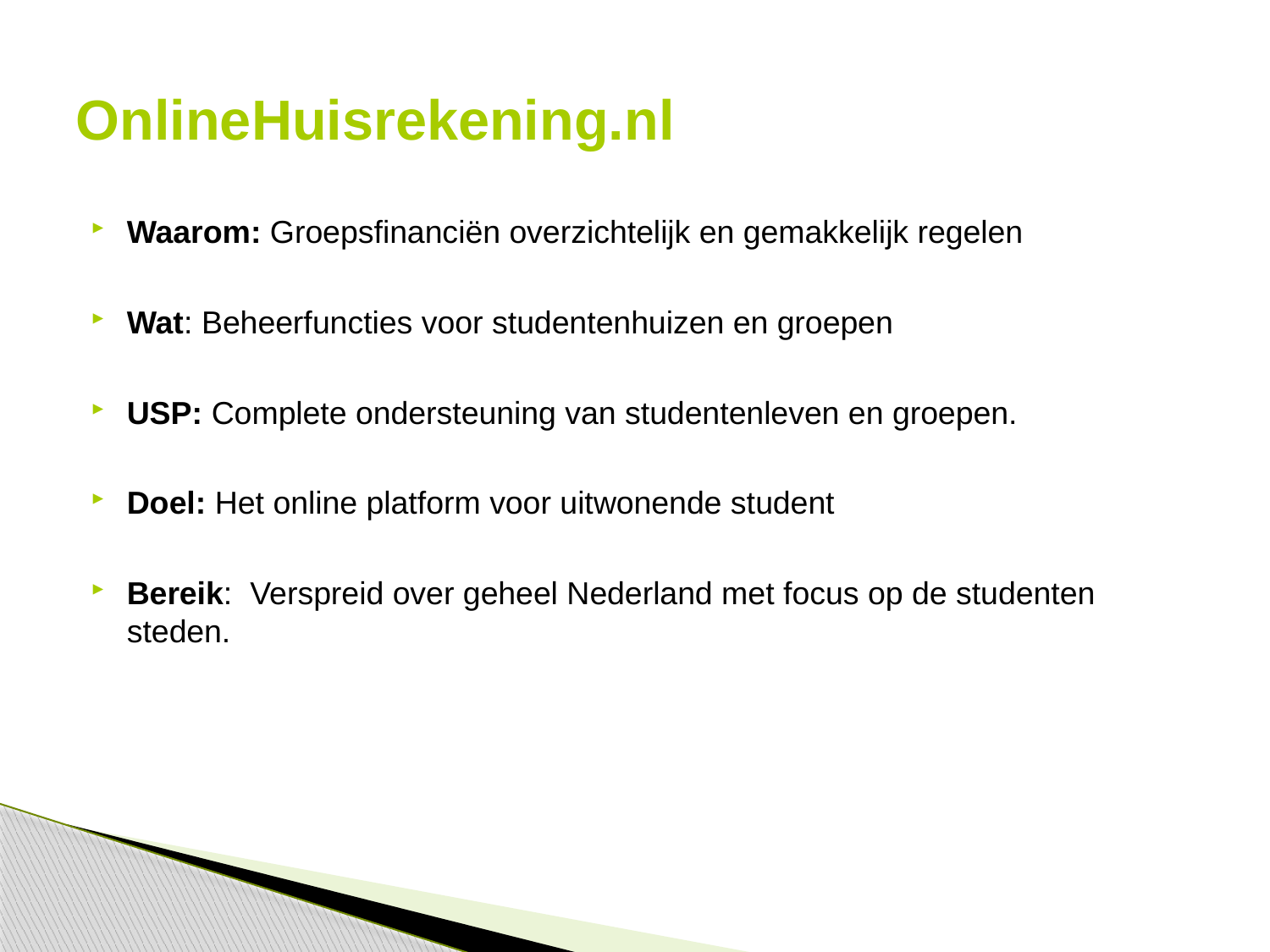

# OnlineHuisrekening.nl
Waarom: Groepsfinanciën overzichtelijk en gemakkelijk regelen

Wat: Beheerfuncties voor studentenhuizen en groepen

USP: Complete ondersteuning van studentenleven en groepen.

Doel: Het online platform voor uitwonende student

Bereik:  Verspreid over geheel Nederland met focus op de studenten steden.